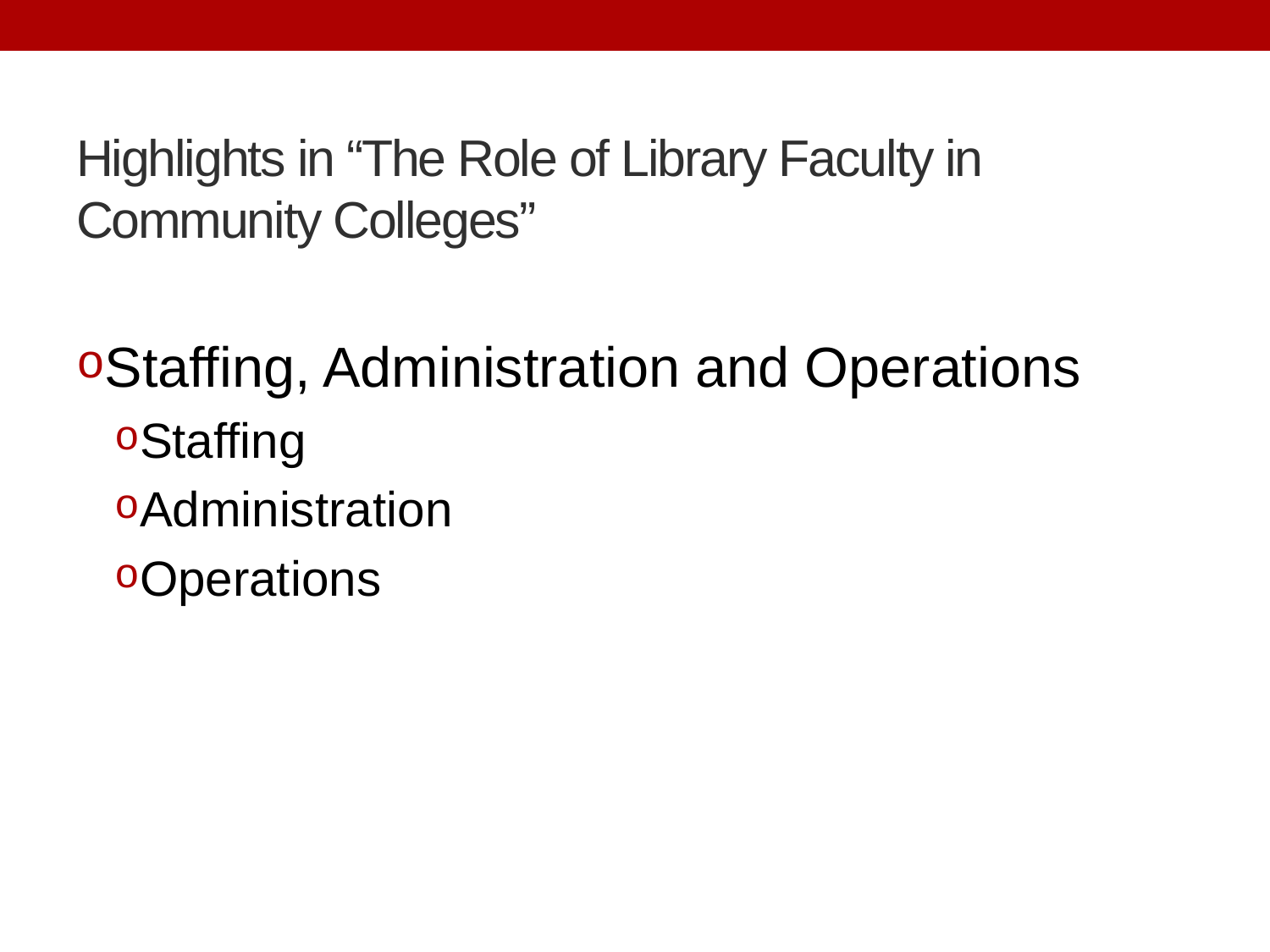

# Highlights in “The Role of Library Faculty in Community Colleges”
Staffing, Administration and Operations
Staffing
Administration
Operations